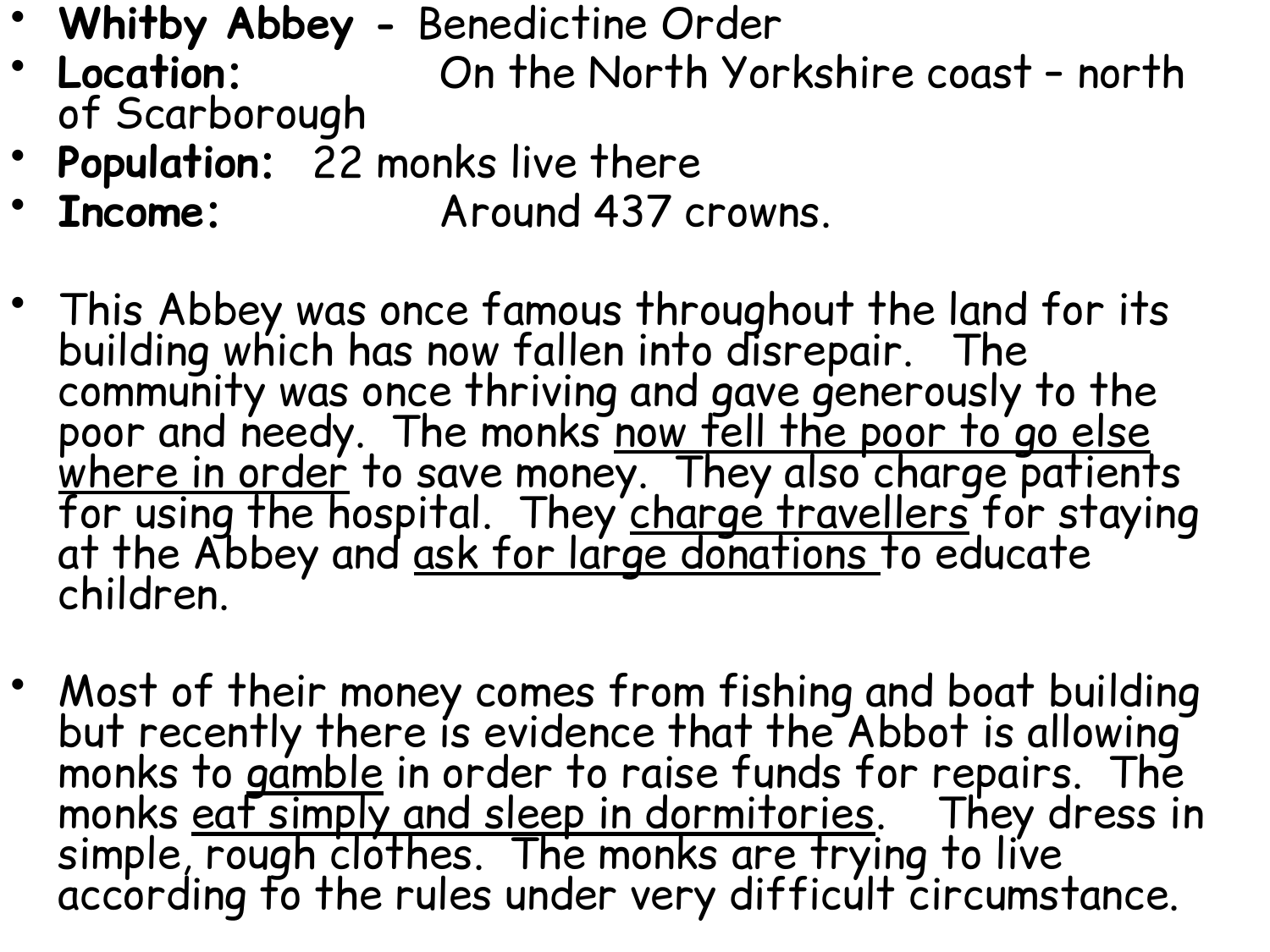

Whitby Abbey - Benedictine Order
Location:		On the North Yorkshire coast – north of Scarborough
Population:	22 monks live there
Income:		Around 437 crowns.

This Abbey was once famous throughout the land for its building which has now fallen into disrepair.   The community was once thriving and gave generously to the poor and needy.  The monks now tell the poor to go else where in order to save money.  They also charge patients for using the hospital.  They charge travellers for staying at the Abbey and ask for large donations to educate children.

Most of their money comes from fishing and boat building but recently there is evidence that the Abbot is allowing monks to gamble in order to raise funds for repairs.  The monks eat simply and sleep in dormitories.    They dress in simple, rough clothes.  The monks are trying to live according to the rules under very difficult circumstance.